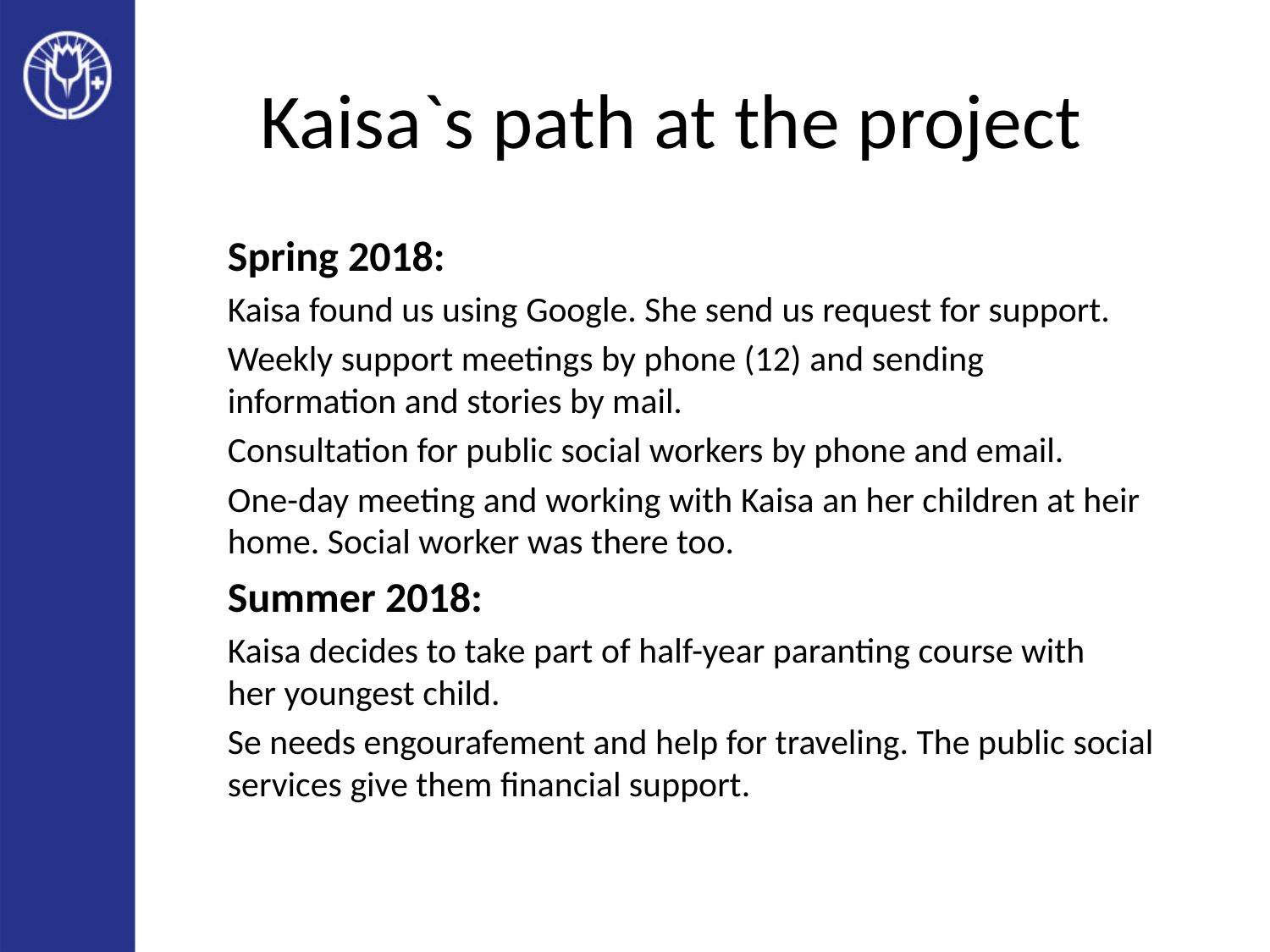

# Kaisa`s path at the project
Spring 2018:
Kaisa found us using Google. She send us request for support.
Weekly support meetings by phone (12) and sending information and stories by mail.
Consultation for public social workers by phone and email.
One-day meeting and working with Kaisa an her children at heir home. Social worker was there too.
Summer 2018:
Kaisa decides to take part of half-year paranting course with her youngest child.
Se needs engourafement and help for traveling. The public social services give them financial support.